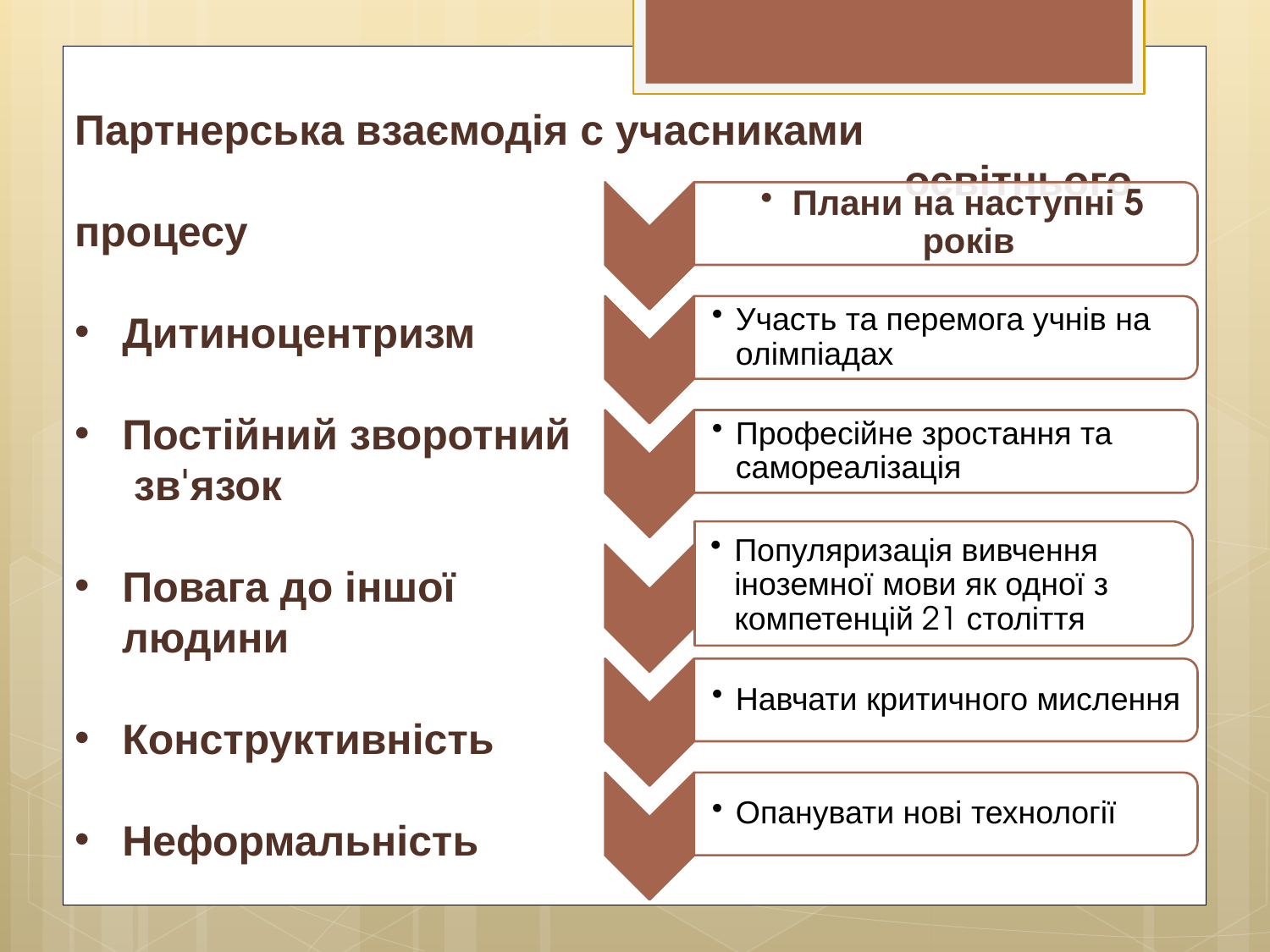

Партнерська взаємодія с учасниками                                                                                                      освітнього процесу

Дитиноцентризм
Постійний зворотний
     зв'язок
Повага до іншої
    людини
Конструктивність
Неформальність

Плани на наступні 5 років

Участь та перемога учнів на олімпіадах

Професійне зростання та самореалізація

Популяризація вивчення іноземної мови як одної з компетенцій 21 століття

Навчати критичного мислення

Опанувати нові технології